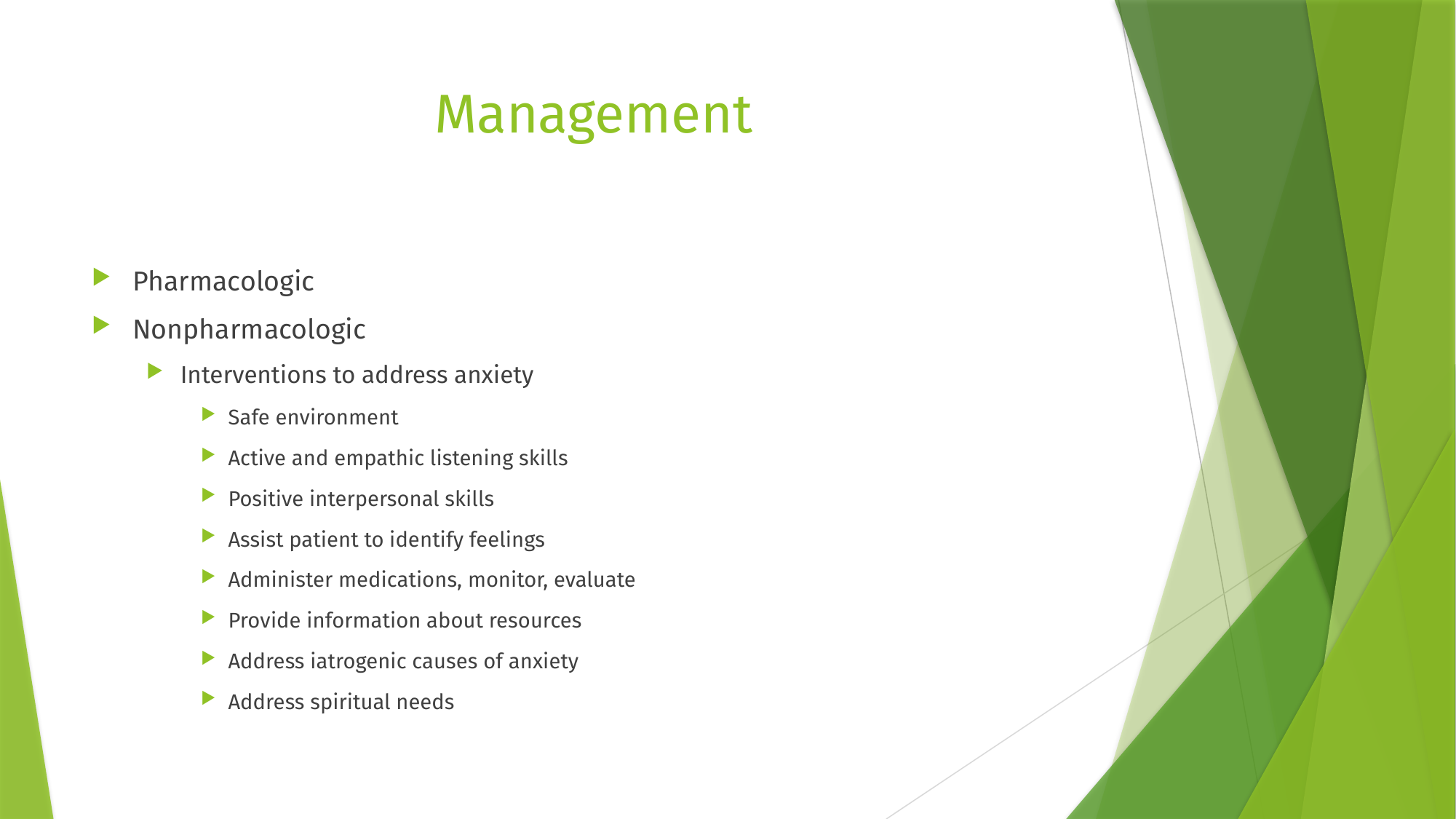

# Management
Pharmacologic
Nonpharmacologic
Interventions to address anxiety
Safe environment
Active and empathic listening skills
Positive interpersonal skills
Assist patient to identify feelings
Administer medications, monitor, evaluate
Provide information about resources
Address iatrogenic causes of anxiety
Address spiritual needs